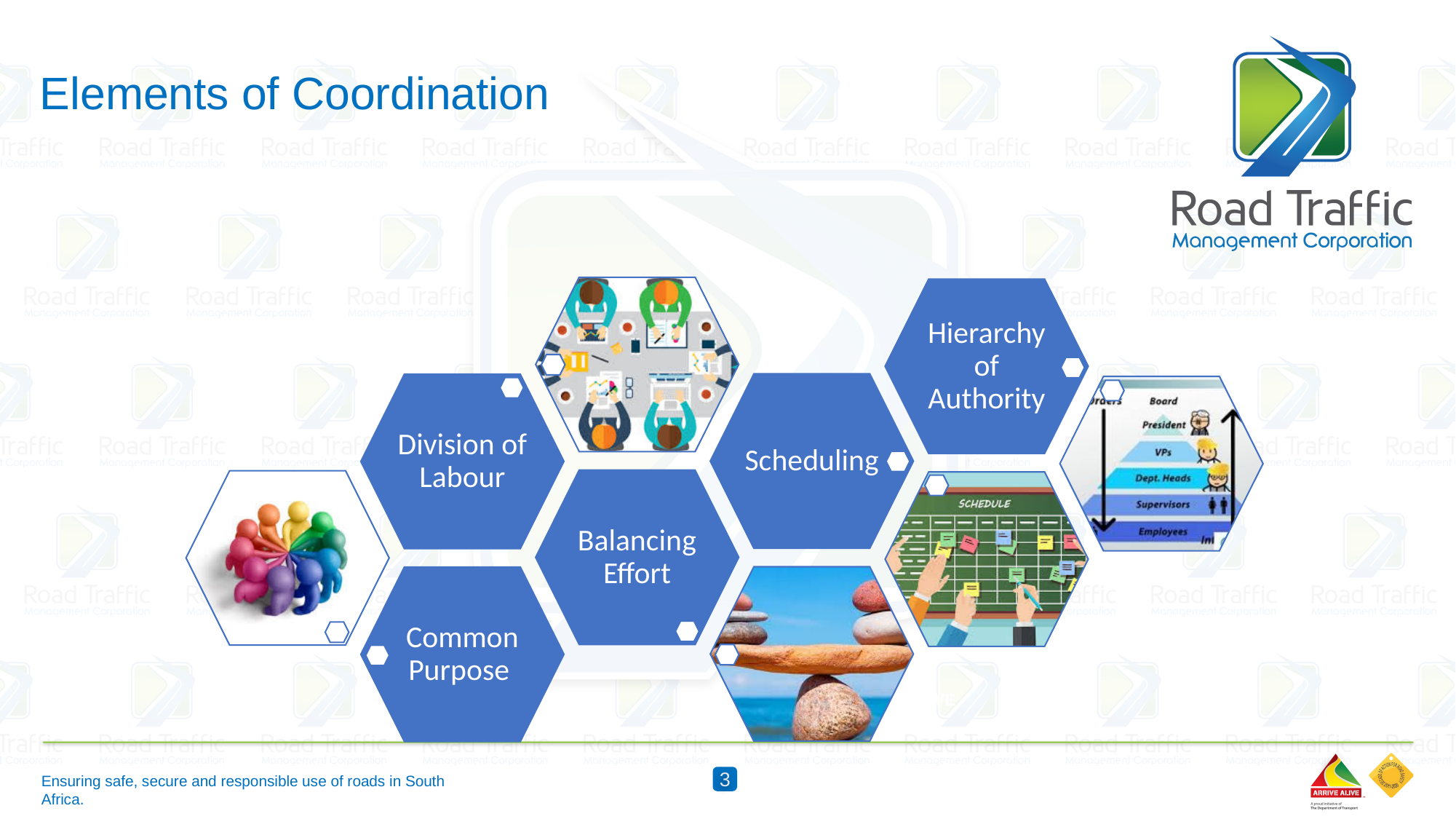

# Elements of Coordination
Common Purpose
Balancing Effort
Division of Labour
Scheduling
Hierarchy of Authority